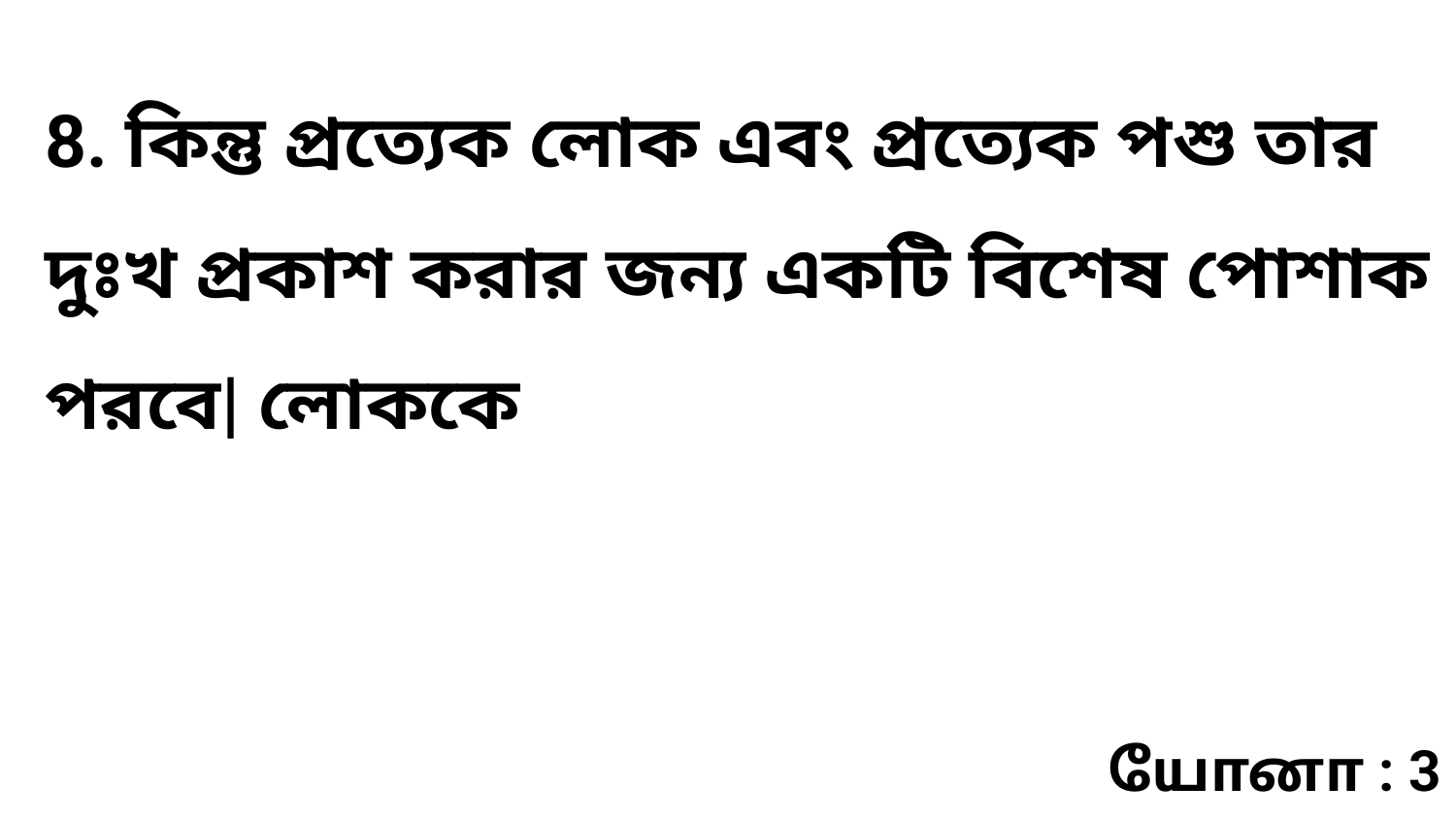

8. কিন্তু প্রত্যেক লোক এবং প্রত্যেক পশু তার দুঃখ প্রকাশ করার জন্য একটি বিশেষ পোশাক পরবে| লোককে
யோனா : 3